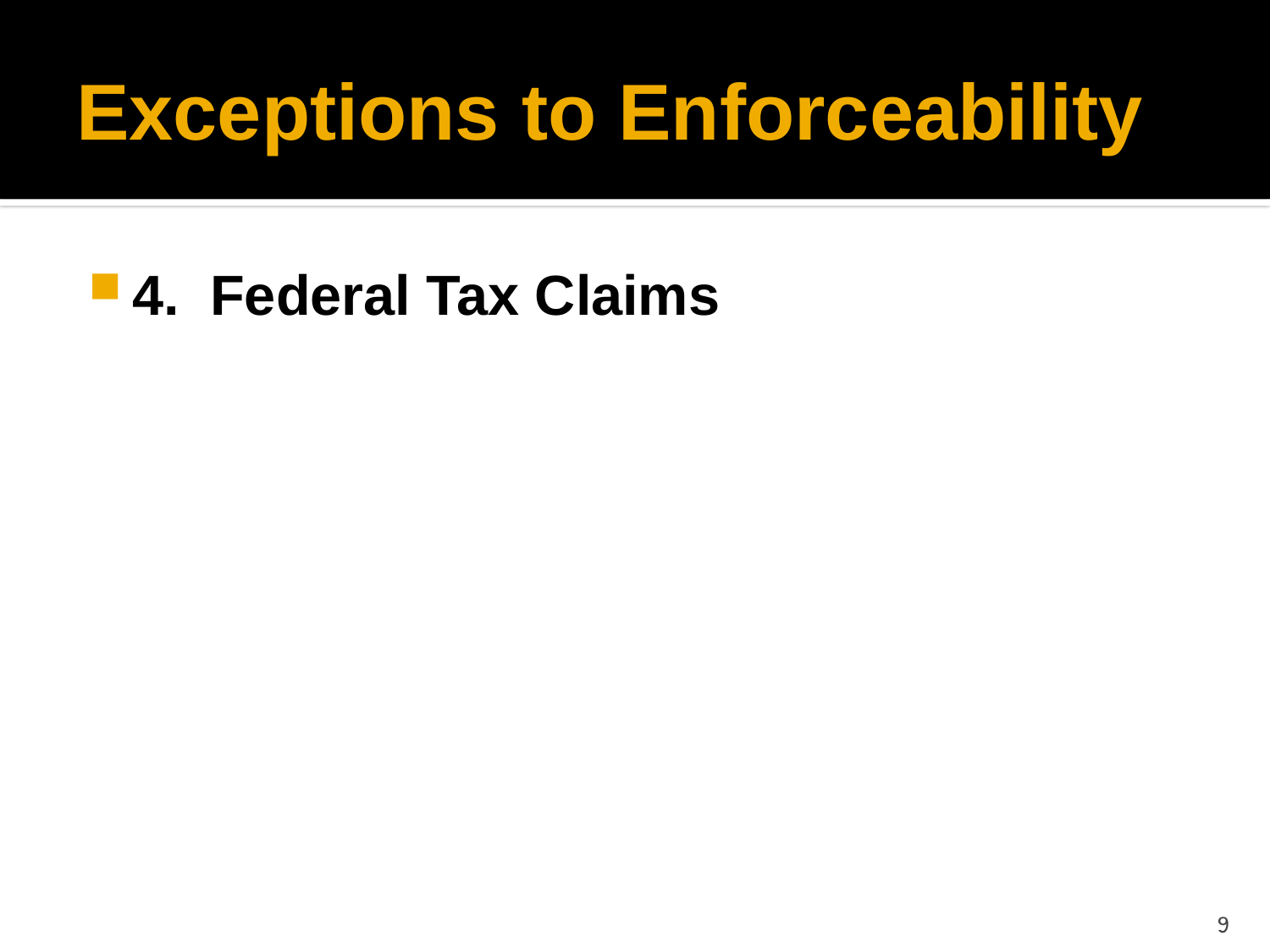

# Exceptions to Enforceability
4.  Federal Tax Claims
9